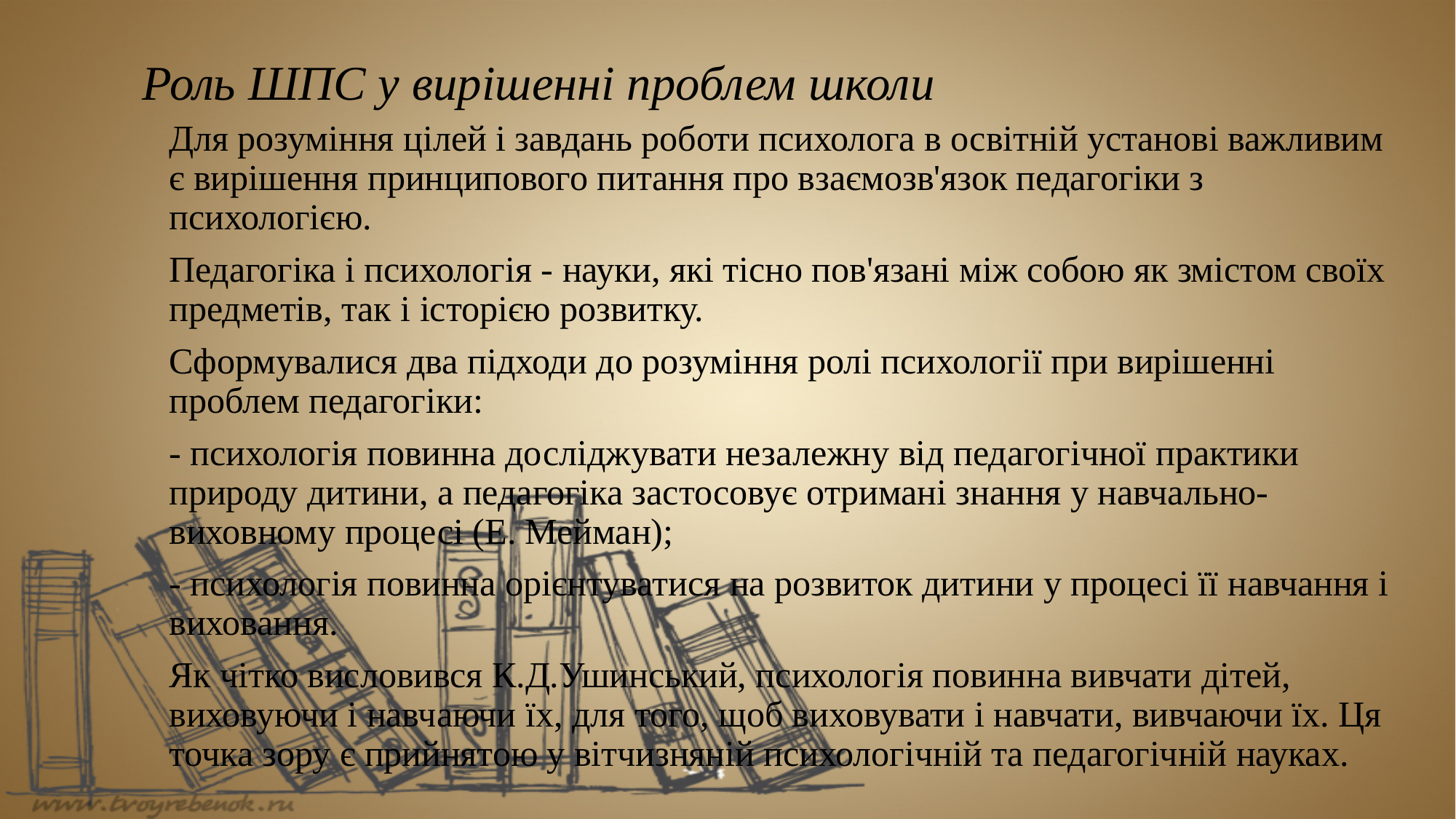

# Роль ШПС у вирішенні проблем школи
Для розуміння цілей і завдань роботи психолога в освітній установі важливим є вирішення принципового питання про взаємозв'язок педагогіки з психологією.
Педагогіка і психологія - науки, які тісно пов'язані між собою як змістом своїх предметів, так і історією розвитку.
Сформувалися два підходи до розуміння ролі психології при вирішенні проблем педагогіки:
- психологія повинна досліджувати незалежну від педагогічної практики природу дитини, а педагогіка застосовує отримані знання у навчально-виховному процесі (Е. Мейман);
- психологія повинна орієнтуватися на розвиток дитини у процесі її навчання і виховання.
Як чітко висловився К.Д.Ушинський, психологія повинна вивчати дітей, виховуючи і навчаючи їх, для того, щоб виховувати і навчати, вивчаючи їх. Ця точка зору є прийнятою у вітчизняній психологічній та педагогічній науках.